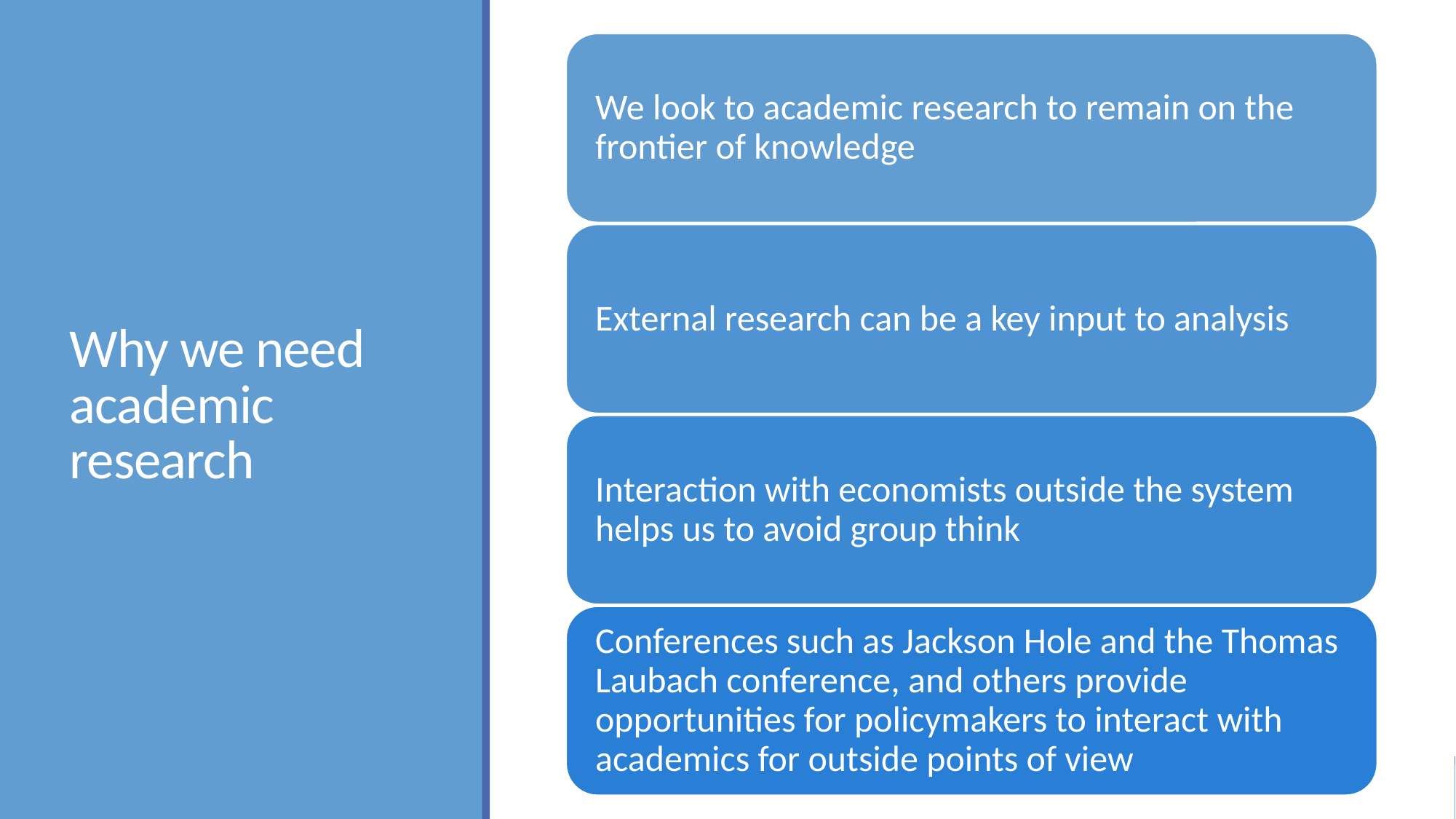

We look to academic research to remain on the frontier of knowledge
External research can be a key input to analysis
Interaction with economists outside the system helps us to avoid group think
Conferences such as Jackson Hole and the Thomas Laubach conference, and others provide opportunities for policymakers to interact with academics for outside points of view
# Why we need academic research